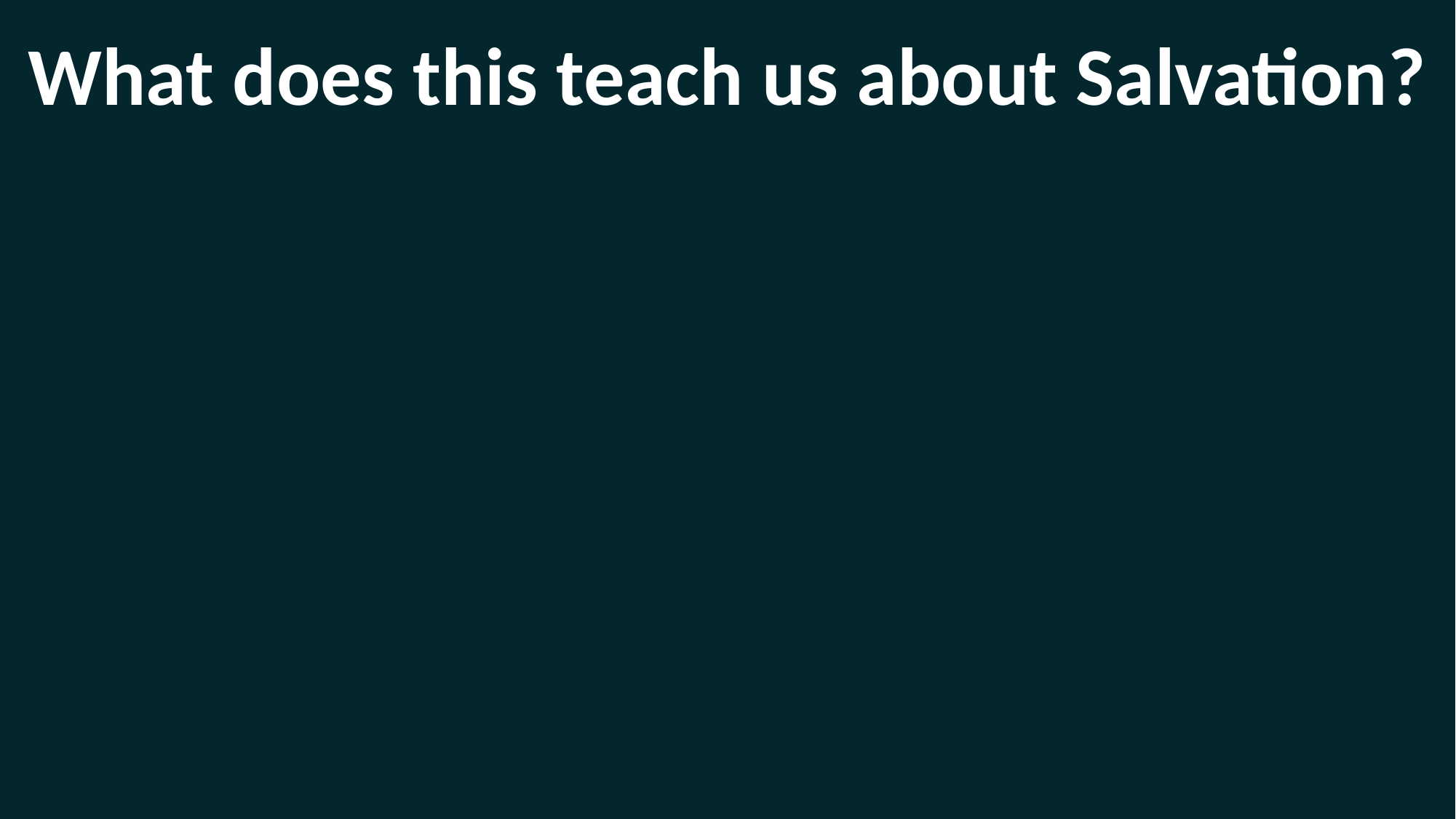

What does this teach us about Salvation?